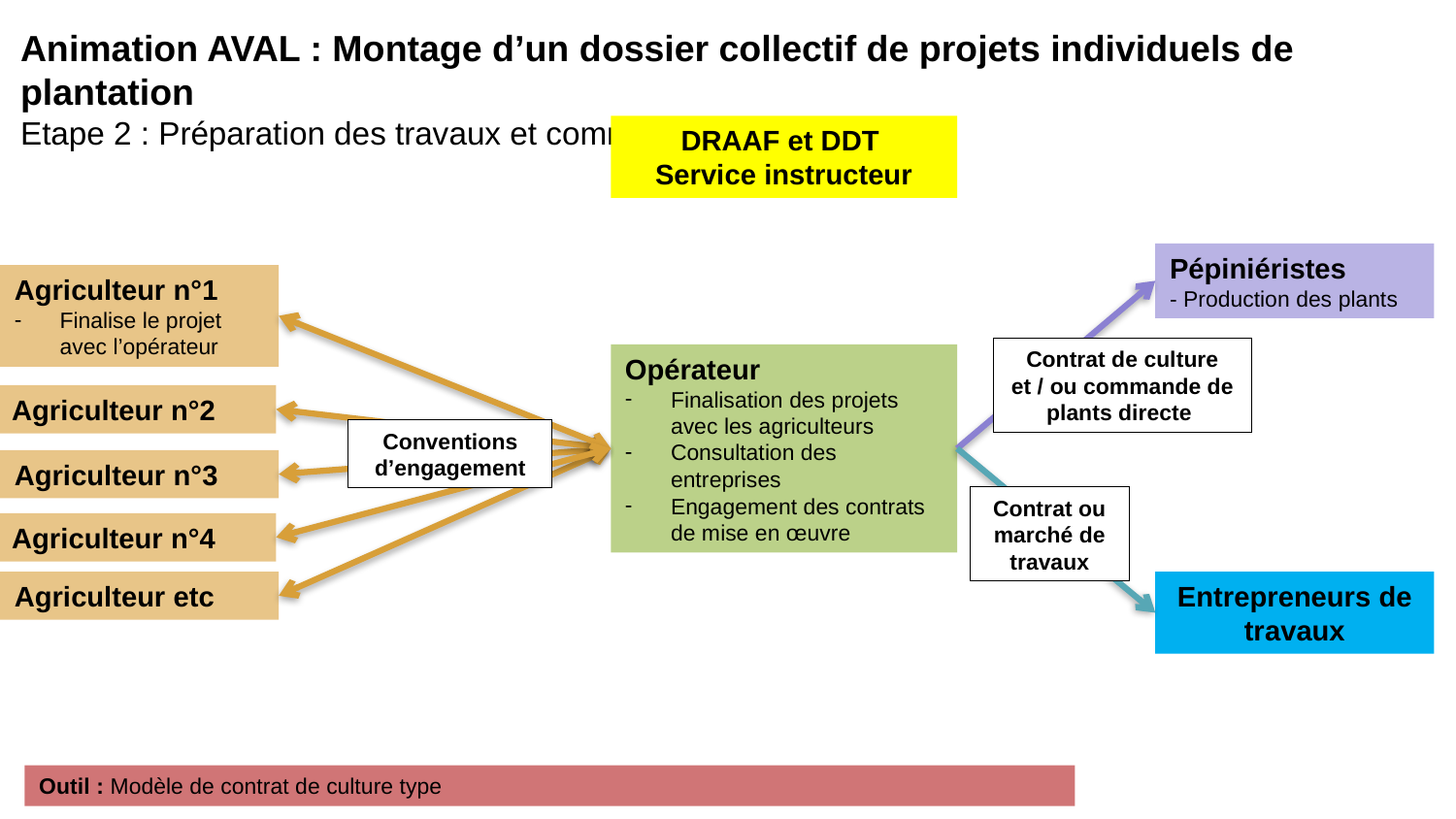

Animation AVAL : Montage d’un dossier collectif de projets individuels de plantation
Etape 2 : Préparation des travaux et commande
DRAAF et DDT
Service instructeur
Pépiniéristes
- Production des plants
Agriculteur n°1
Finalise le projet avec l’opérateur
Contrat de culture et / ou commande de plants directe
Opérateur
Finalisation des projets avec les agriculteurs
Consultation des entreprises
Engagement des contrats de mise en œuvre
Agriculteur n°2
Conventions d’engagement
Agriculteur n°3
Contrat ou marché de travaux
Agriculteur n°4
Agriculteur etc
Entrepreneurs de travaux
Outil : Modèle de contrat de culture type